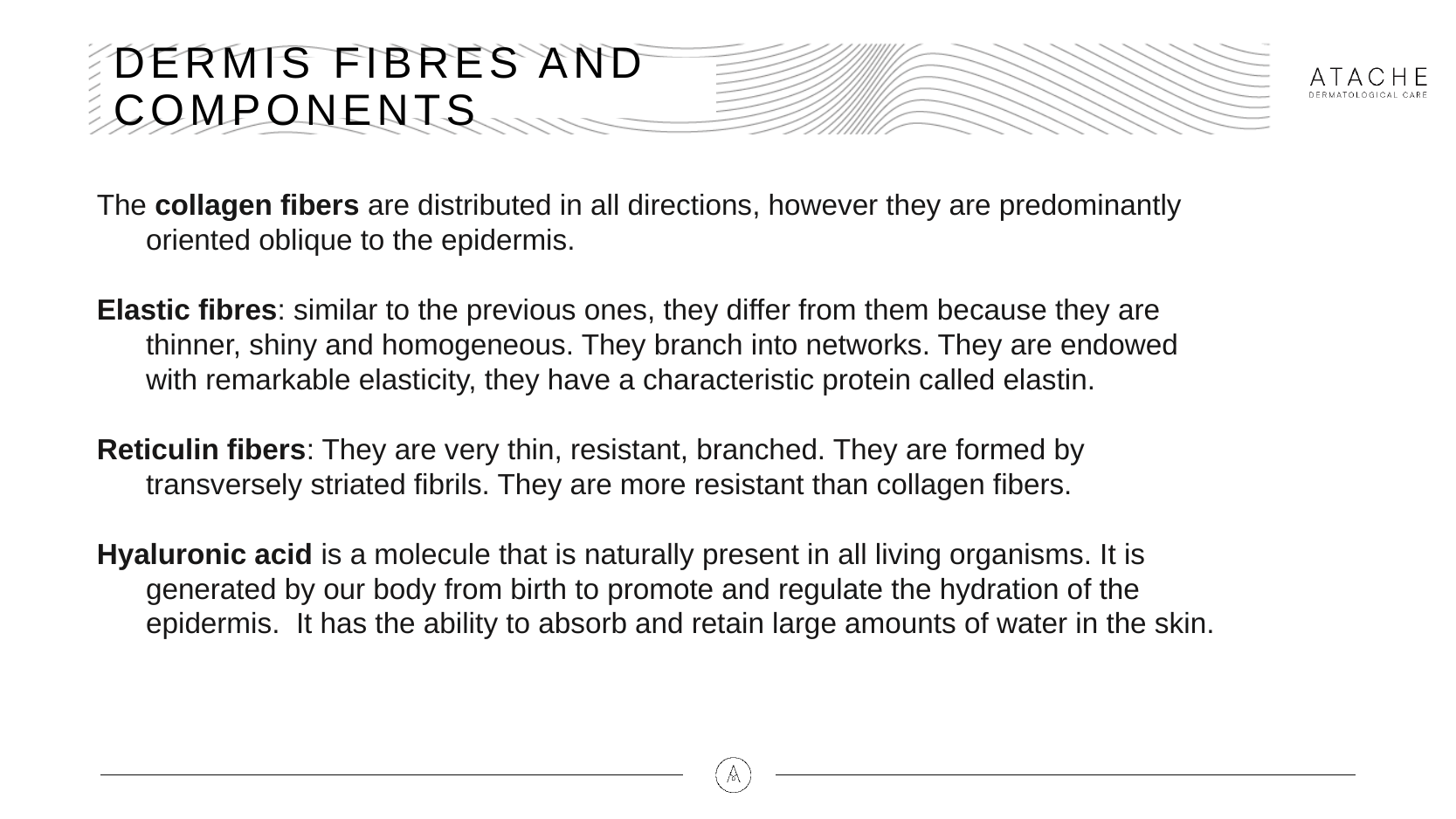

# DERMIS FIBRES AND COMPONENTS
The collagen fibers are distributed in all directions, however they are predominantly oriented oblique to the epidermis.

Elastic fibres: similar to the previous ones, they differ from them because they are thinner, shiny and homogeneous. They branch into networks. They are endowed with remarkable elasticity, they have a characteristic protein called elastin.

Reticulin fibers: They are very thin, resistant, branched. They are formed by transversely striated fibrils. They are more resistant than collagen fibers.

Hyaluronic acid is a molecule that is naturally present in all living organisms. It is generated by our body from birth to promote and regulate the hydration of the epidermis.  It has the ability to absorb and retain large amounts of water in the skin.